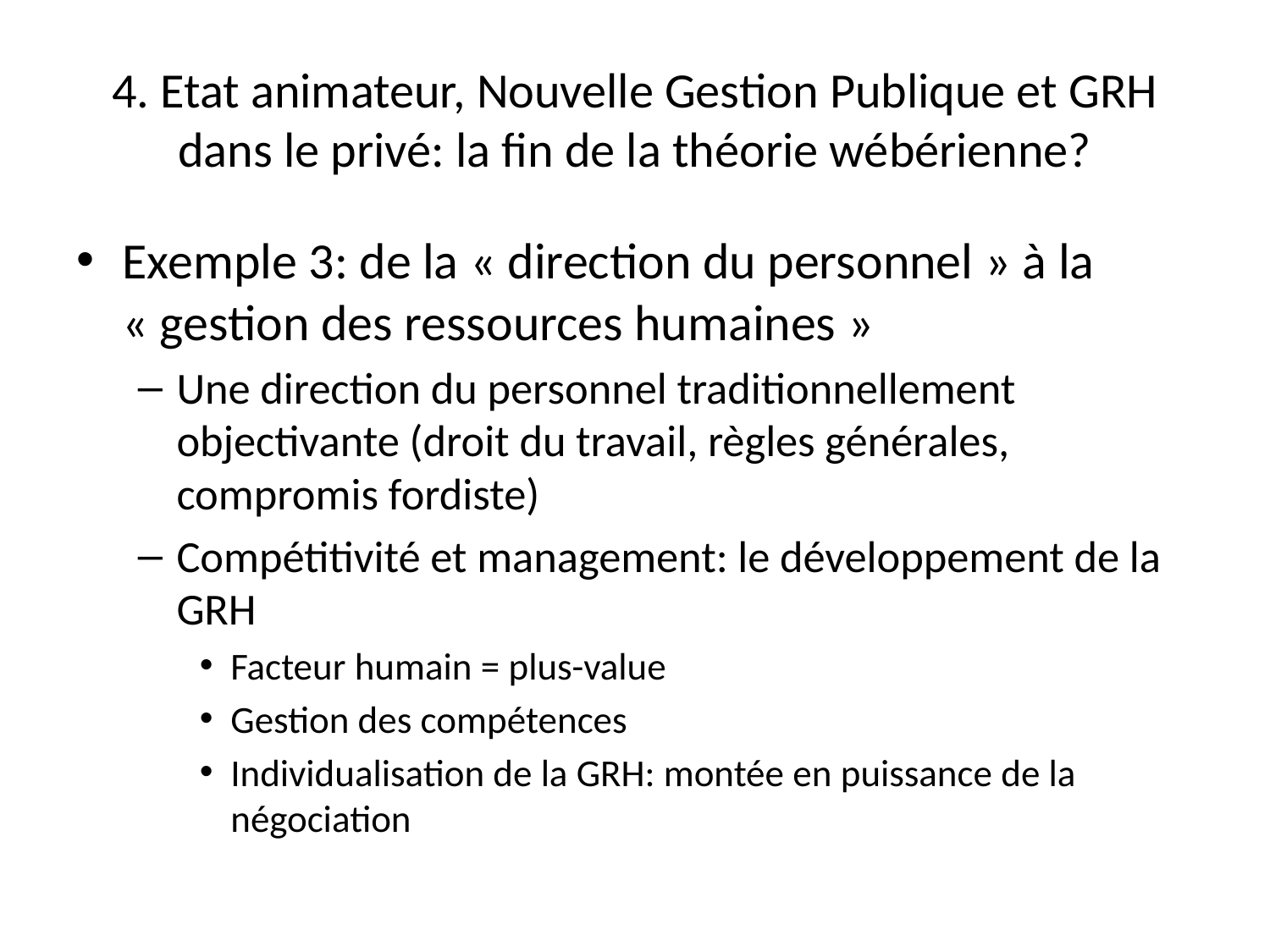

# 4. Etat animateur, Nouvelle Gestion Publique et GRH dans le privé: la fin de la théorie wébérienne?
Exemple 3: de la « direction du personnel » à la « gestion des ressources humaines »
Une direction du personnel traditionnellement objectivante (droit du travail, règles générales, compromis fordiste)
Compétitivité et management: le développement de la GRH
Facteur humain = plus-value
Gestion des compétences
Individualisation de la GRH: montée en puissance de la négociation